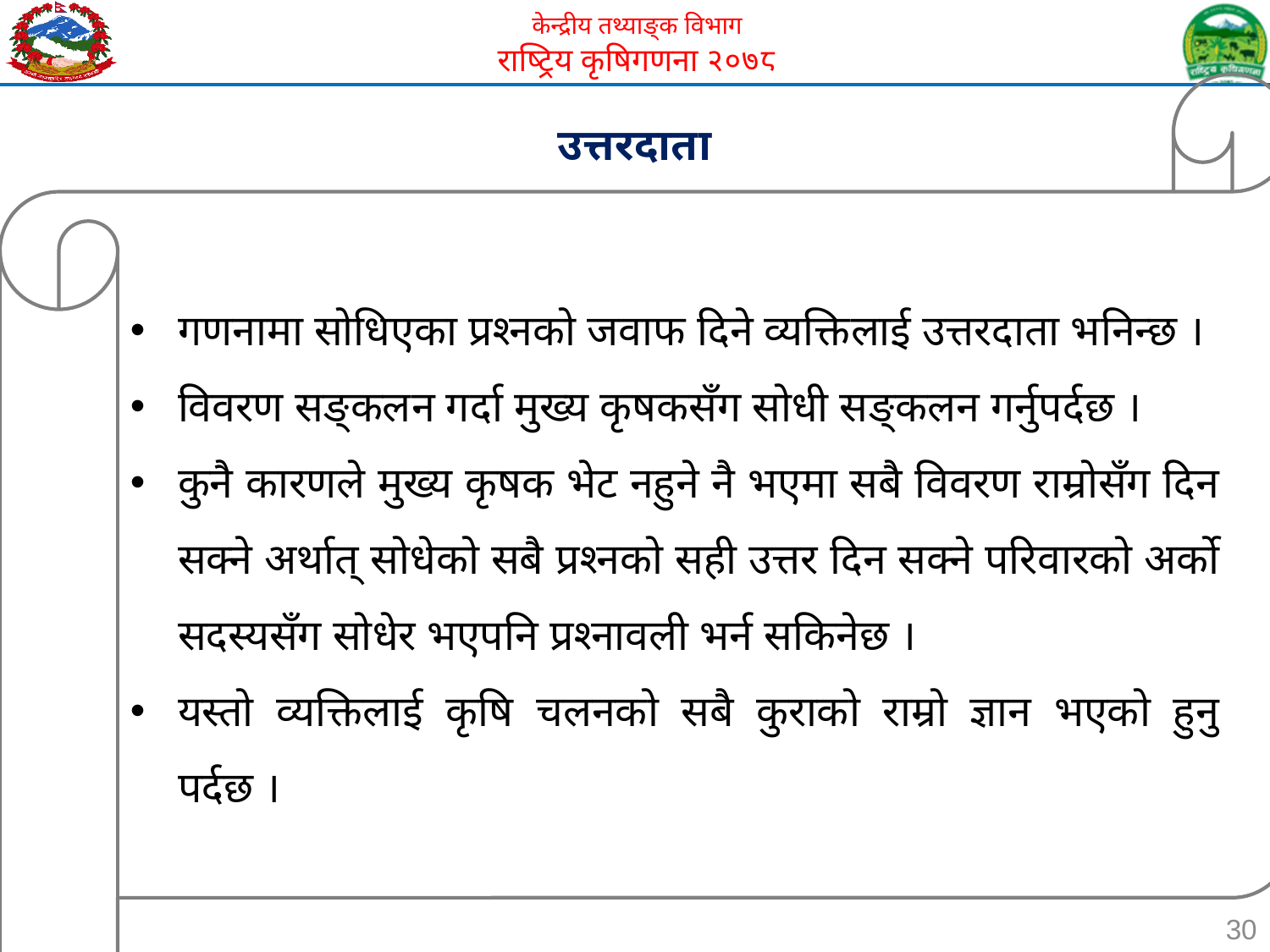

गणनामा सोधिएका प्रश्नको जवाफ दिने व्यक्तिलाई उत्तरदाता भनिन्छ ।
विवरण सङ्कलन गर्दा मुख्य कृषकसँग सोधी सङ्कलन गर्नुपर्दछ ।
कुनै कारणले मुख्य कृषक भेट नहुने नै भएमा सबै विवरण राम्रोसँग दिन सक्ने अर्थात् सोधेको सबै प्रश्नको सही उत्तर दिन सक्ने परिवारको अर्को सदस्यसँग सोधेर भएपनि प्रश्नावली भर्न सकिनेछ ।
यस्तो व्यक्तिलाई कृषि चलनको सबै कुराको राम्रो ज्ञान भएको हुनु पर्दछ ।
उत्तरदाता
30